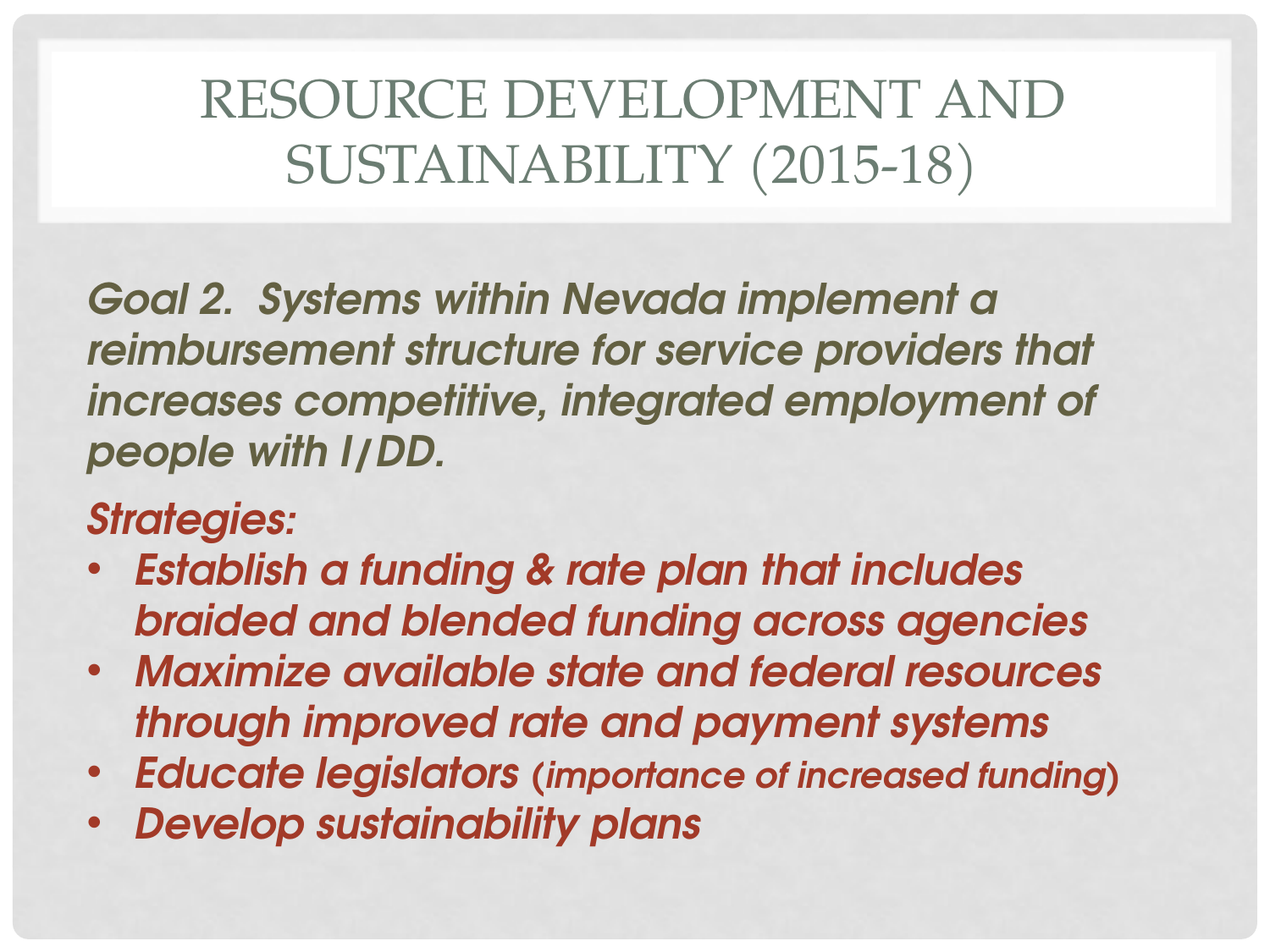

# Resource Development and Sustainability (2015-18)

Goal 2.  Systems within Nevada implement a reimbursement structure for service providers that increases competitive, integrated employment of people with I/DD.

Strategies:
Establish a funding & rate plan that includes braided and blended funding across agencies
Maximize available state and federal resources through improved rate and payment systems
Educate legislators (importance of increased funding)
Develop sustainability plans